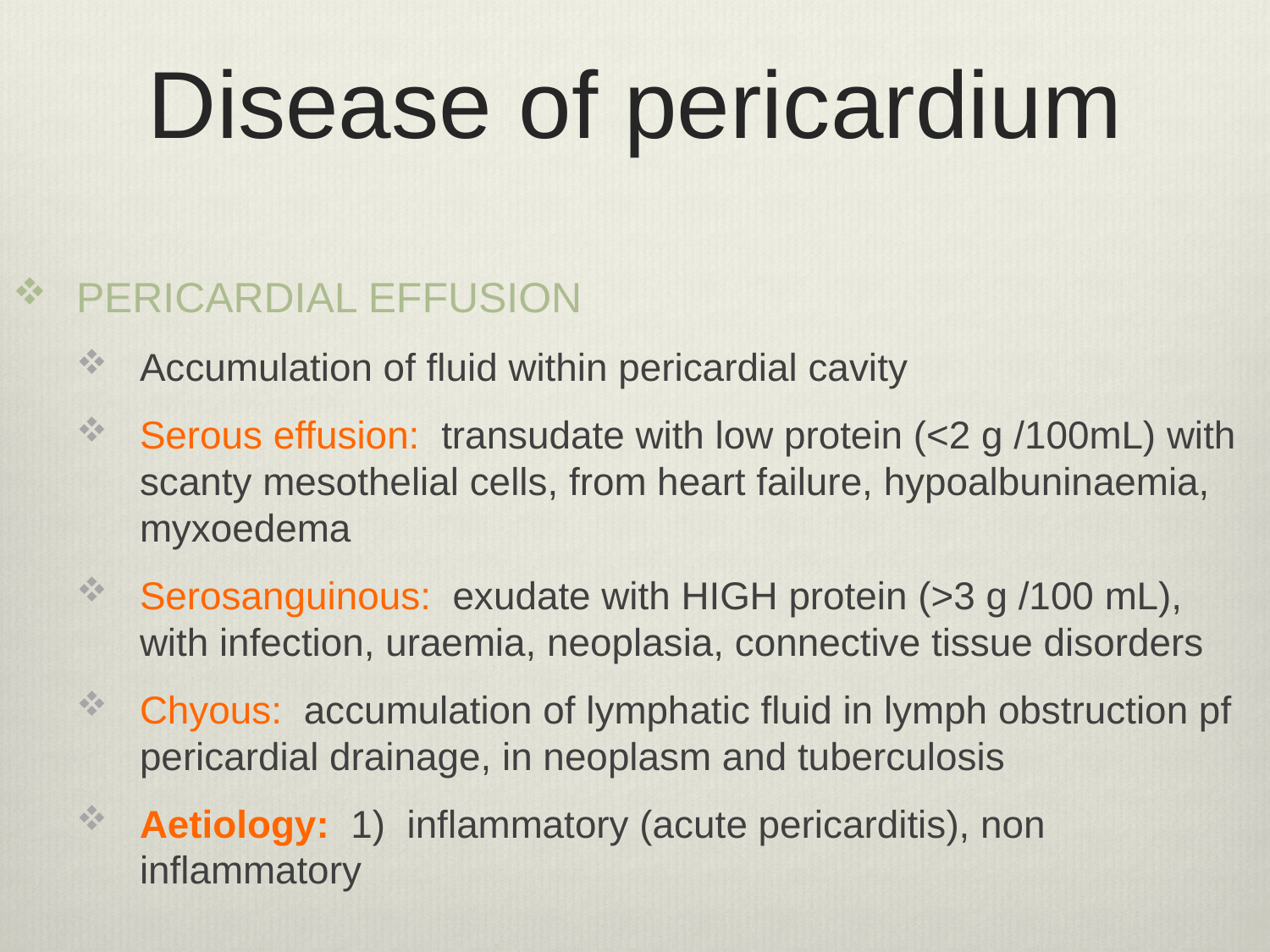

# Disease of pericardium
PERICARDIAL EFFUSION
Accumulation of fluid within pericardial cavity
Serous effusion:  transudate with low protein (<2 g /100mL) with scanty mesothelial cells, from heart failure, hypoalbuninaemia, myxoedema
Serosanguinous:  exudate with HIGH protein (>3 g /100 mL), with infection, uraemia, neoplasia, connective tissue disorders
Chyous:  accumulation of lymphatic fluid in lymph obstruction pf pericardial drainage, in neoplasm and tuberculosis
Aetiology:  1)  inflammatory (acute pericarditis), non inflammatory